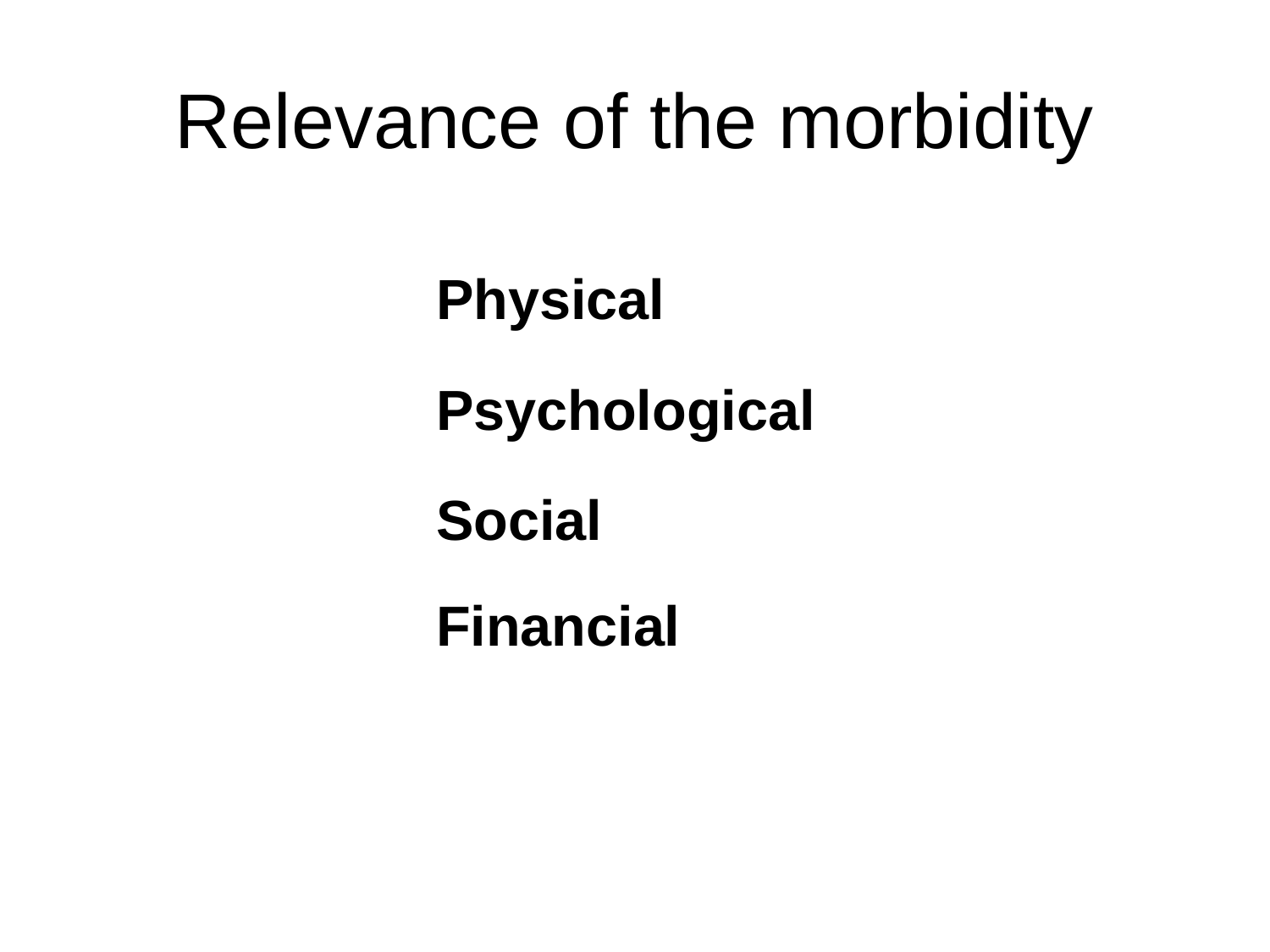

# Relevance of the morbidity
Physical

Psychological

Social

Financial